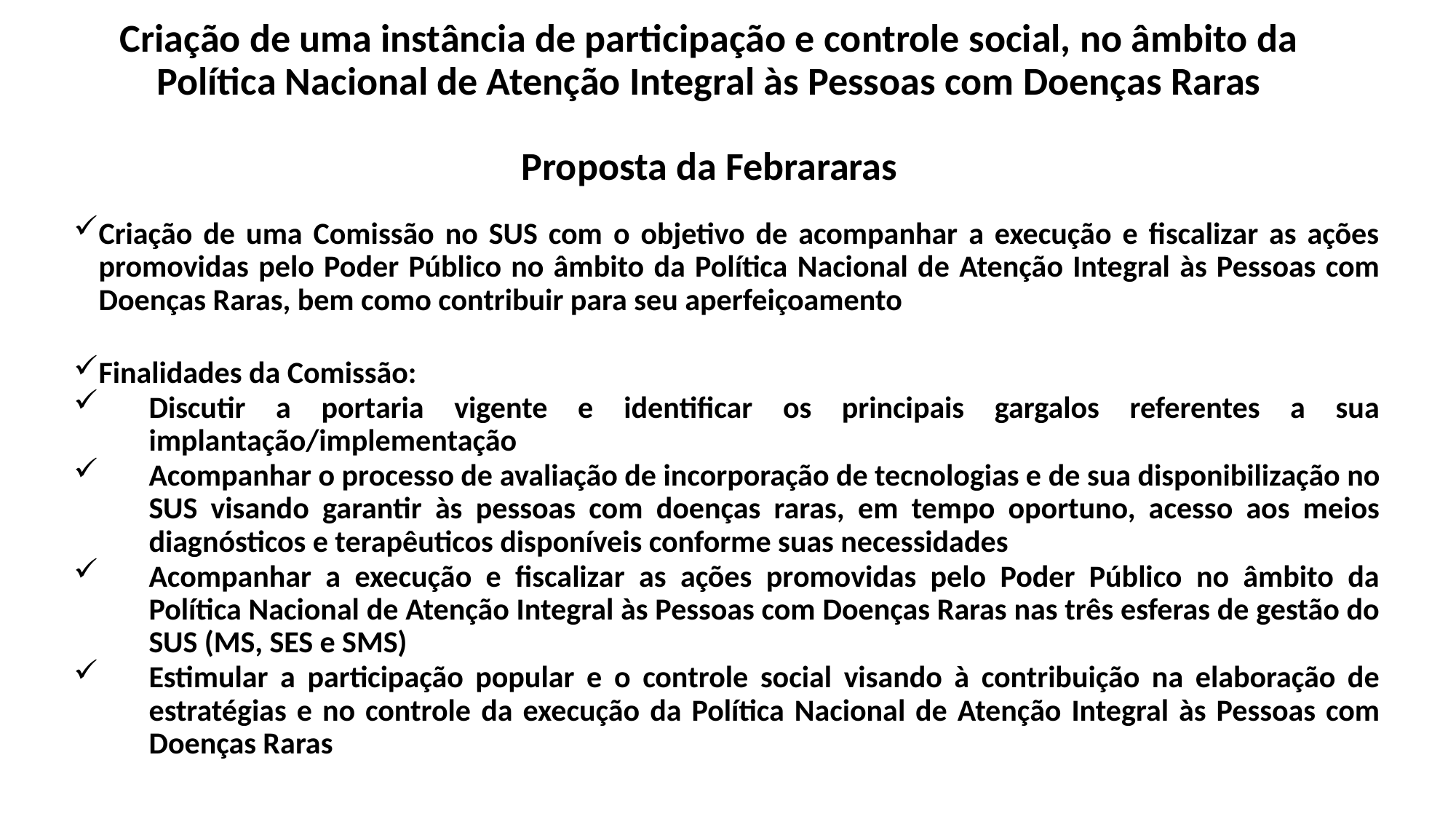

# Criação de uma instância de participação e controle social, no âmbito da Política Nacional de Atenção Integral às Pessoas com Doenças Raras Proposta da Febrararas

Criação de uma Comissão no SUS com o objetivo de acompanhar a execução e fiscalizar as ações promovidas pelo Poder Público no âmbito da Política Nacional de Atenção Integral às Pessoas com Doenças Raras, bem como contribuir para seu aperfeiçoamento

Finalidades da Comissão:
Discutir a portaria vigente e identificar os principais gargalos referentes a sua implantação/implementação
Acompanhar o processo de avaliação de incorporação de tecnologias e de sua disponibilização no SUS visando garantir às pessoas com doenças raras, em tempo oportuno, acesso aos meios diagnósticos e terapêuticos disponíveis conforme suas necessidades
Acompanhar a execução e fiscalizar as ações promovidas pelo Poder Público no âmbito da Política Nacional de Atenção Integral às Pessoas com Doenças Raras nas três esferas de gestão do SUS (MS, SES e SMS)
Estimular a participação popular e o controle social visando à contribuição na elaboração de estratégias e no controle da execução da Política Nacional de Atenção Integral às Pessoas com Doenças Raras